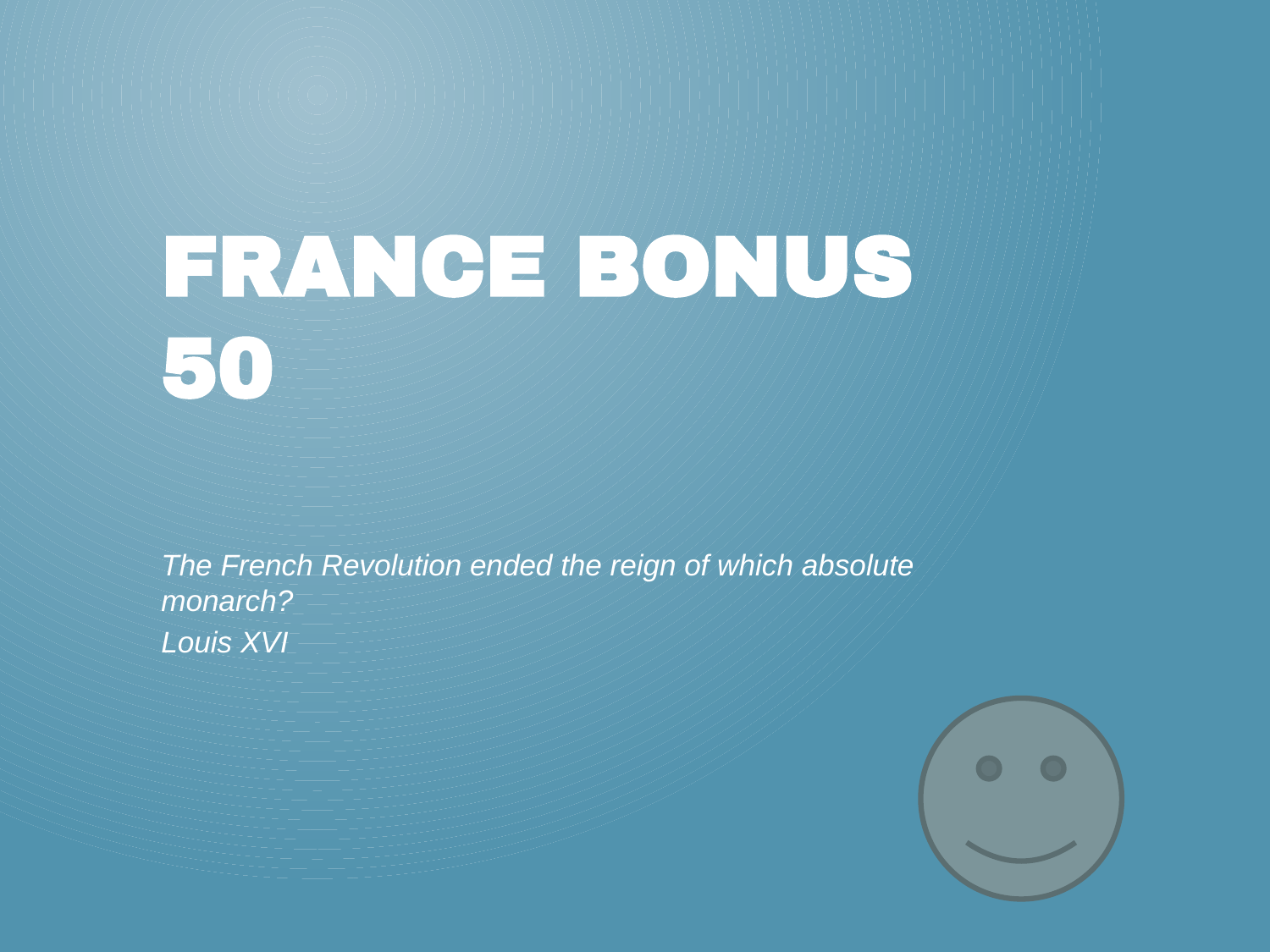

# France Bonus 50
The French Revolution ended the reign of which absolute monarch?
Louis XVI